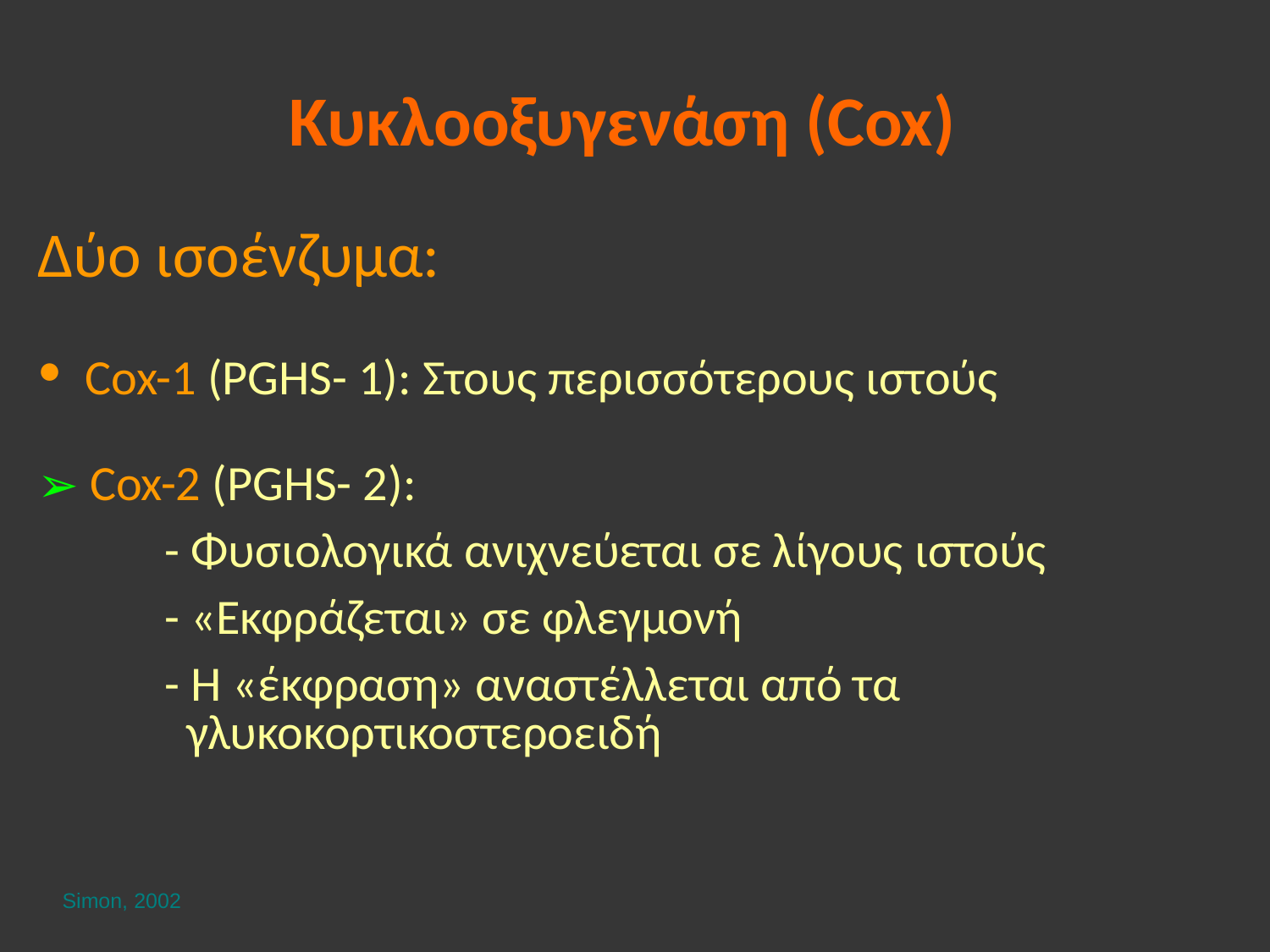

# Κυκλοοξυγενάση (Cox)
Δύο ισοένζυμα:

Cox-1 (PGHS- 1): Στους περισσότερους ιστούς

 Cox-2 (PGHS- 2):
	- Φυσιολογικά ανιχνεύεται σε λίγους ιστούς
	- «Εκφράζεται» σε φλεγμονή
	- Η «έκφραση» αναστέλλεται από τα  	      			  γλυκοκορτικοστεροειδή

Simon, 2002